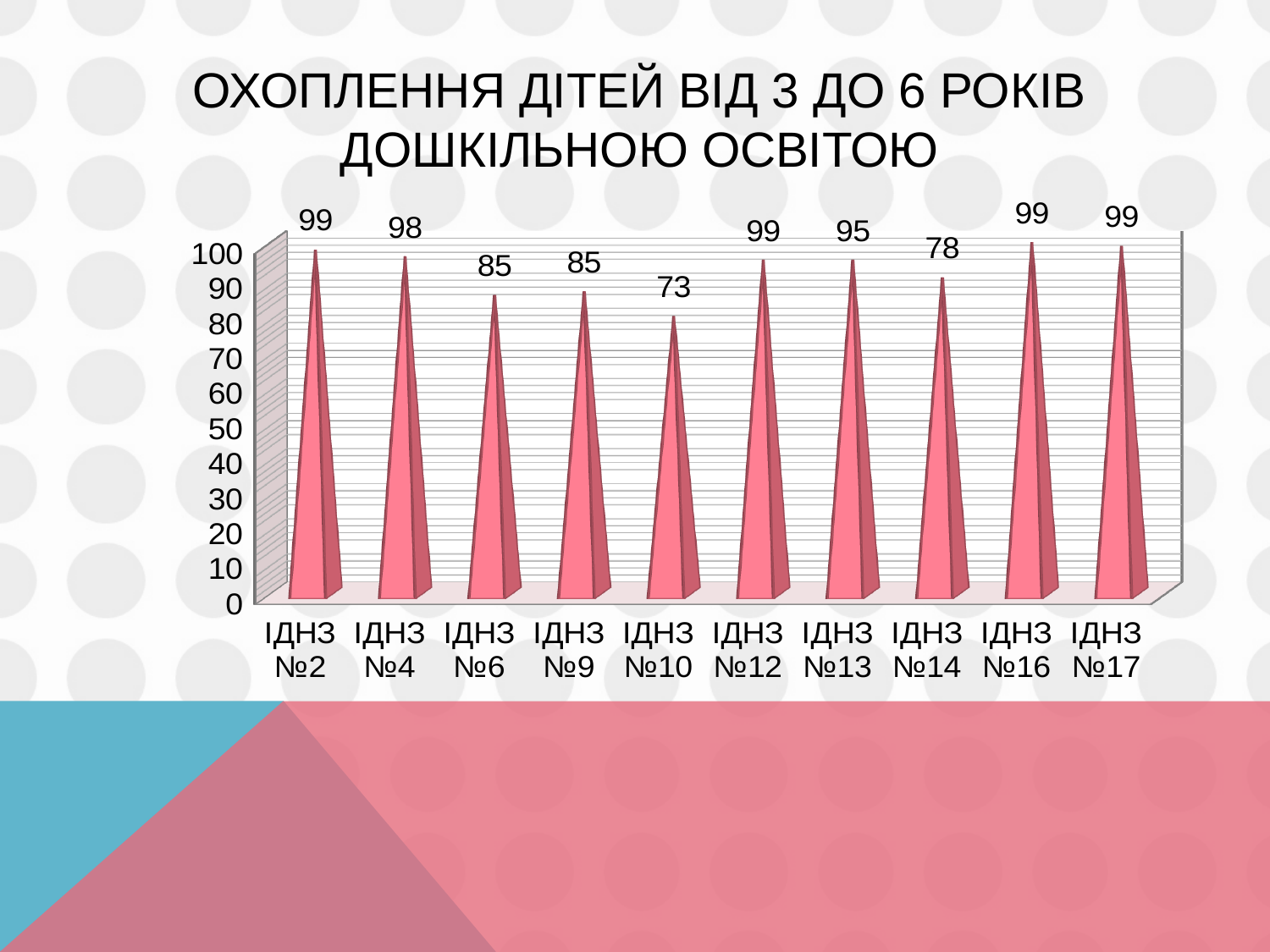

# Охоплення дітей від 3 до 6 років дошкільною освітою

[unsupported chart]